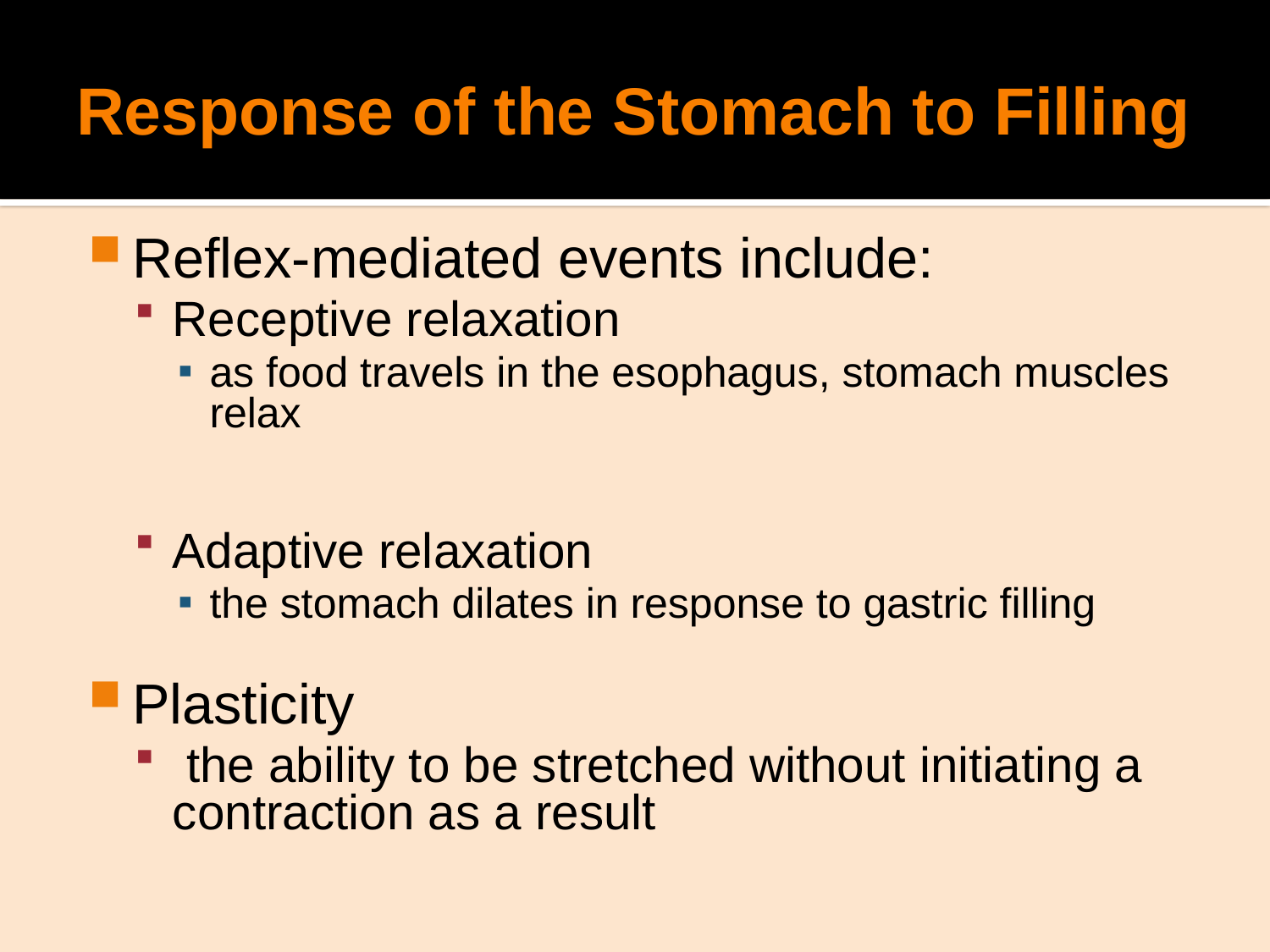

# Response of the Stomach to Filling
Reflex-mediated events include:
Receptive relaxation
as food travels in the esophagus, stomach muscles relax

Adaptive relaxation
the stomach dilates in response to gastric filling

Plasticity
 the ability to be stretched without initiating a contraction as a result